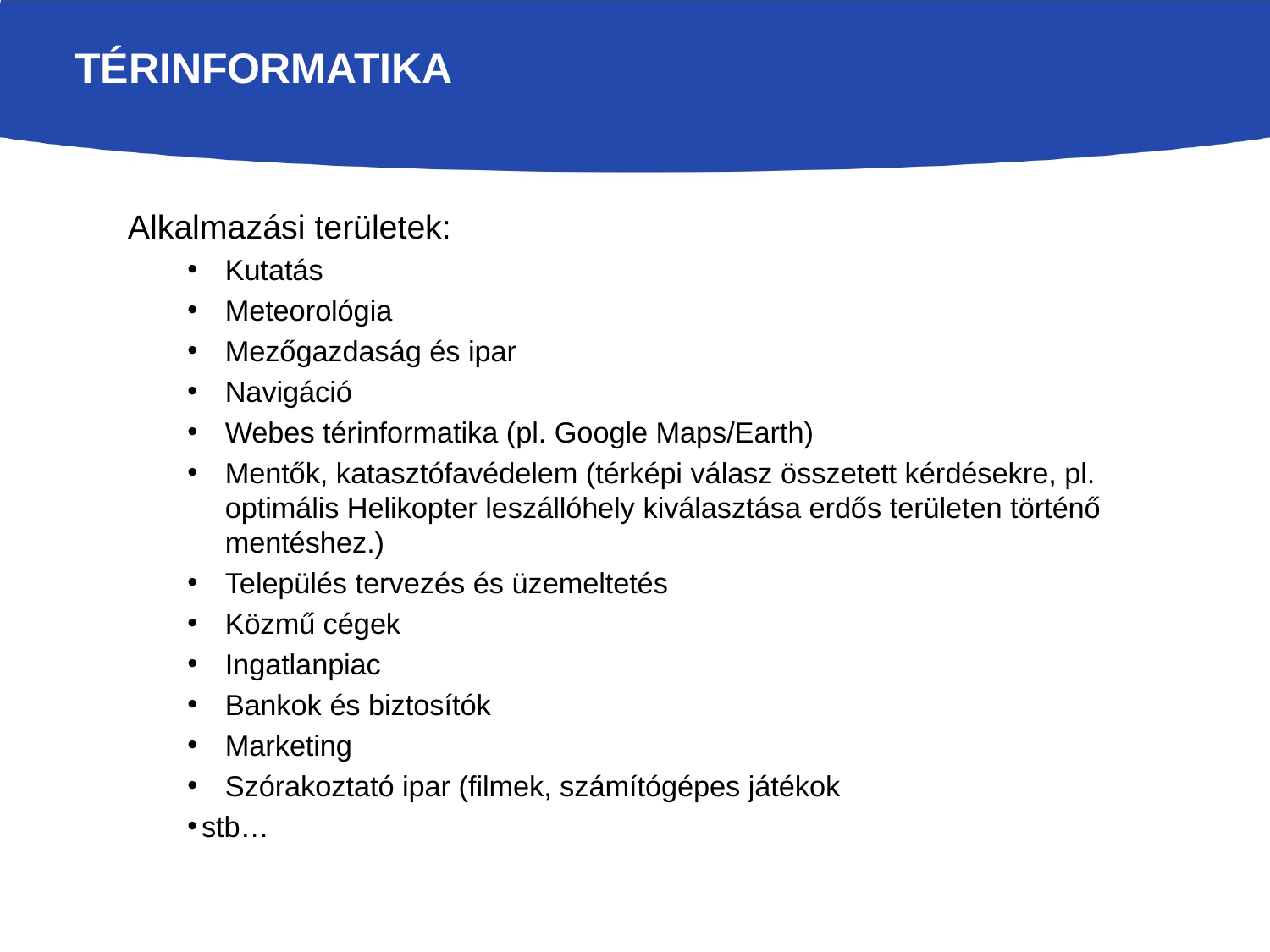

# Térinformatika
Alkalmazási területek:
Kutatás
Meteorológia
Mezőgazdaság és ipar
Navigáció
Webes térinformatika (pl. Google Maps/Earth)
Mentők, katasztófavédelem (térképi válasz összetett kérdésekre, pl. optimális Helikopter leszállóhely kiválasztása erdős területen történő mentéshez.)
Település tervezés és üzemeltetés
Közmű cégek
Ingatlanpiac
Bankok és biztosítók
Marketing
Szórakoztató ipar (filmek, számítógépes játékok
 stb…